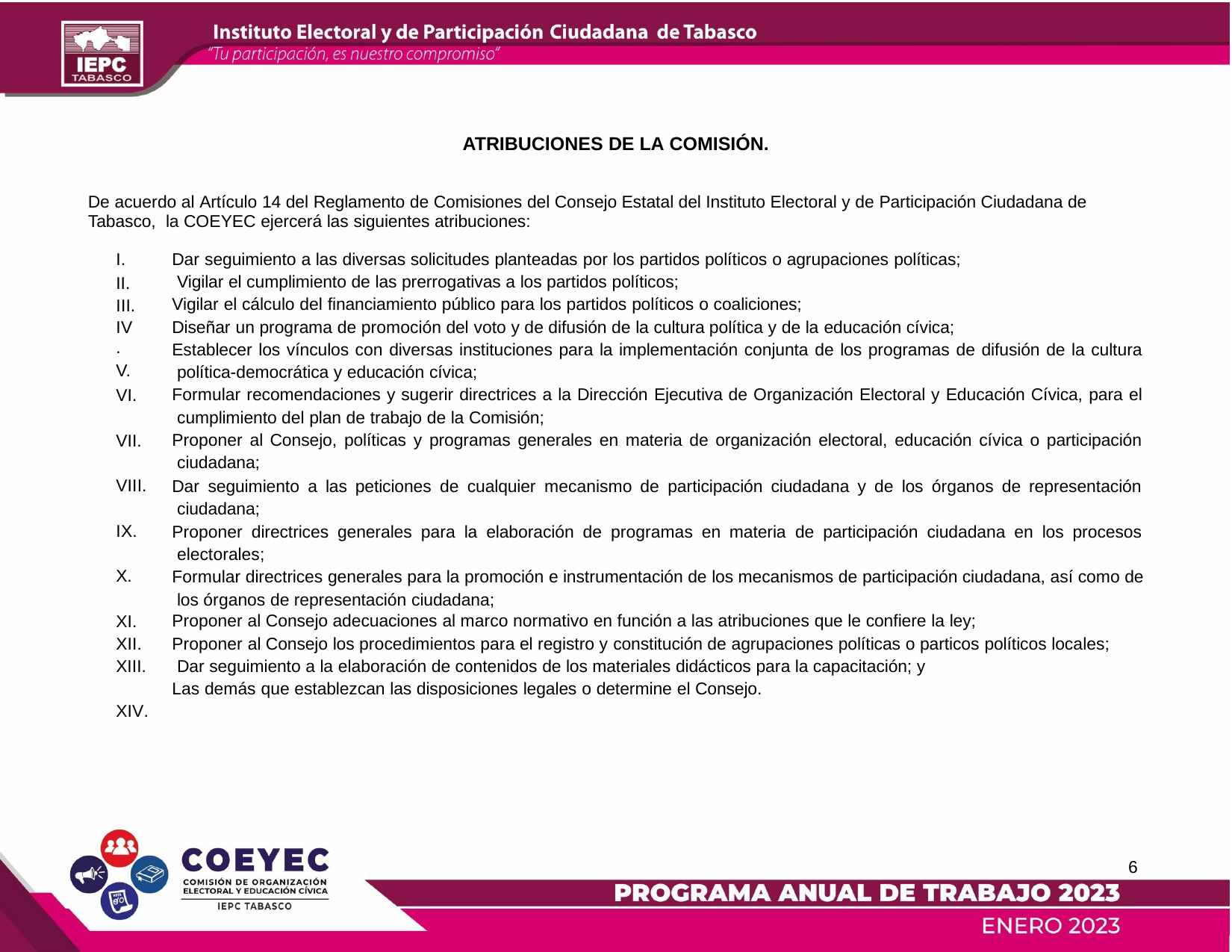

ATRIBUCIONES DE LA COMISIÓN.

De acuerdo al Artículo 14 del Reglamento de Comisiones del Consejo Estatal del Instituto Electoral y de Participación Ciudadana de Tabasco,  la COEYEC ejercerá las siguientes atribuciones:
I.
II.  III.
IV.
V.
Dar seguimiento a las diversas solicitudes planteadas por los partidos políticos o agrupaciones políticas;  Vigilar el cumplimiento de las prerrogativas a los partidos políticos;
Vigilar el cálculo del financiamiento público para los partidos políticos o coaliciones;
Diseñar un programa de promoción del voto y de difusión de la cultura política y de la educación cívica;
Establecer los vínculos con diversas instituciones para la implementación conjunta de los programas de difusión de la cultura  política-democrática y educación cívica;
Formular recomendaciones y sugerir directrices a la Dirección Ejecutiva de Organización Electoral y Educación Cívica, para el  cumplimiento del plan de trabajo de la Comisión;
Proponer al Consejo, políticas y programas generales en materia de organización electoral, educación cívica o participación  ciudadana;
Dar seguimiento a las peticiones de cualquier mecanismo de participación ciudadana y de los órganos de representación  ciudadana;
Proponer directrices generales para la elaboración de programas en materia de participación ciudadana en los procesos  electorales;
Formular directrices generales para la promoción e instrumentación de los mecanismos de participación ciudadana, así como de  los órganos de representación ciudadana;
Proponer al Consejo adecuaciones al marco normativo en función a las atribuciones que le confiere la ley;
Proponer al Consejo los procedimientos para el registro y constitución de agrupaciones políticas o particos políticos locales;  Dar seguimiento a la elaboración de contenidos de los materiales didácticos para la capacitación; y
Las demás que establezcan las disposiciones legales o determine el Consejo.
VI.
VII.
VIII.
IX.
X.
XI.  XII.  XIII.  XIV.
6